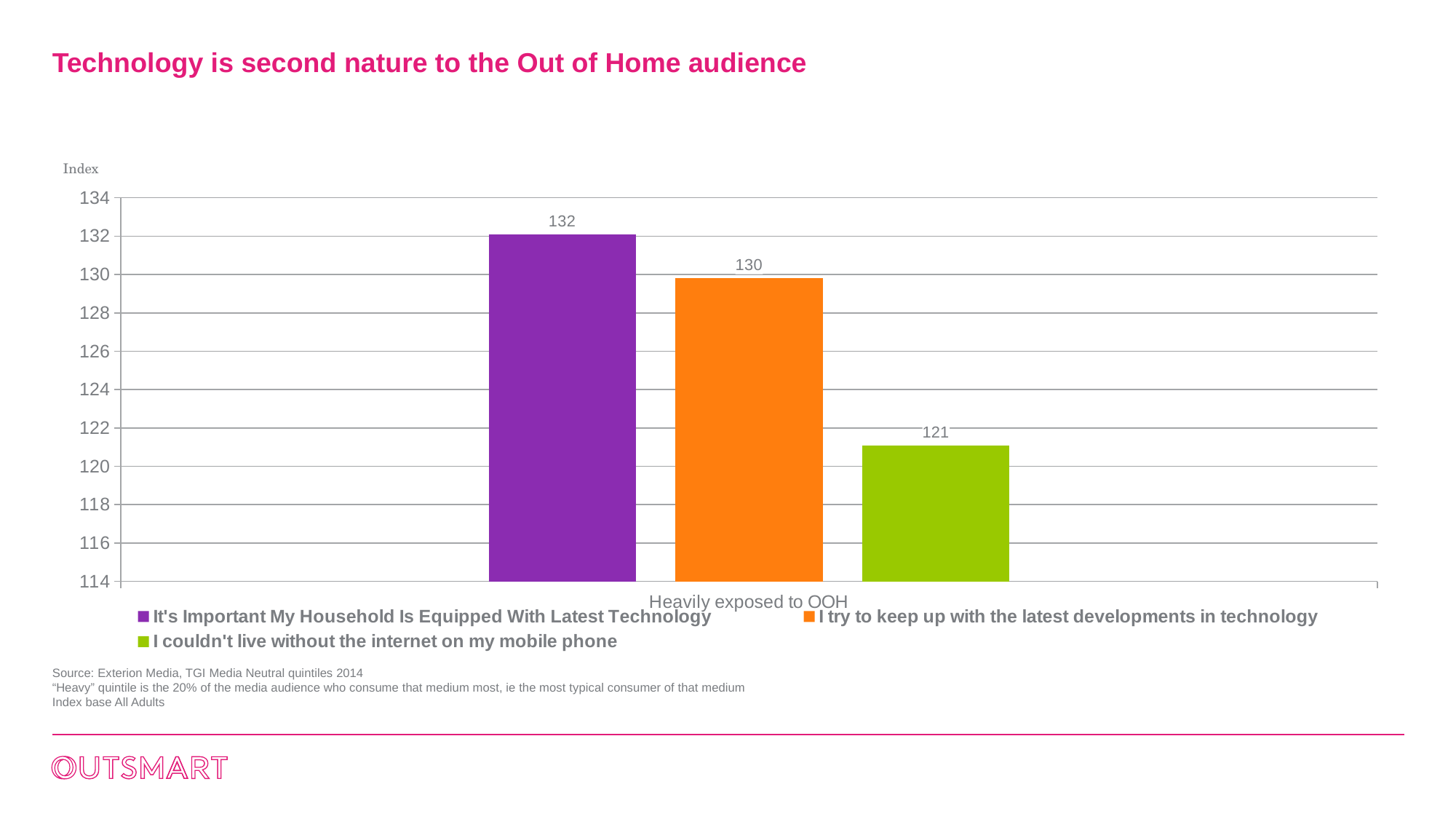

# Technology is second nature to the Out of Home audience
Index

### Chart

| Category | It's Important My Household Is Equipped With Latest Technology | I try to keep up with the latest developments in technology | I couldn't live without the internet on my mobile phone |
|---|---|---|---|
| Heavily exposed to OOH | 132.1 | 129.8 | 121.1 |
Source: Exterion Media, TGI Media Neutral quintiles 2014
“Heavy” quintile is the 20% of the media audience who consume that medium most, ie the most typical consumer of that medium
Index base All Adults